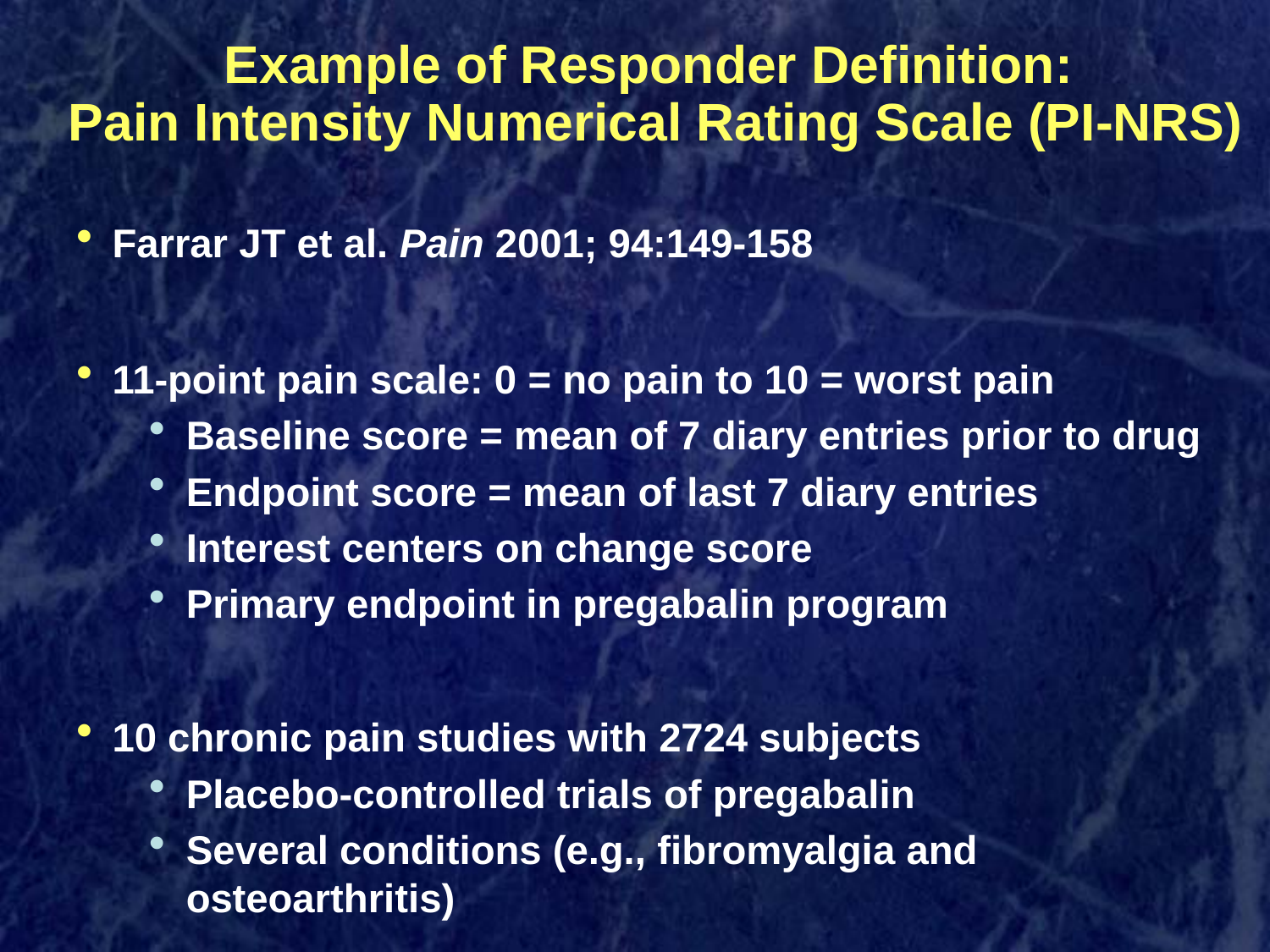

# Example of Responder Definition: Pain Intensity Numerical Rating Scale (PI-NRS)
Farrar JT et al. Pain 2001; 94:149-158

11-point pain scale: 0 = no pain to 10 = worst pain
Baseline score = mean of 7 diary entries prior to drug
Endpoint score = mean of last 7 diary entries
Interest centers on change score
Primary endpoint in pregabalin program

10 chronic pain studies with 2724 subjects
Placebo-controlled trials of pregabalin
Several conditions (e.g., fibromyalgia and osteoarthritis)